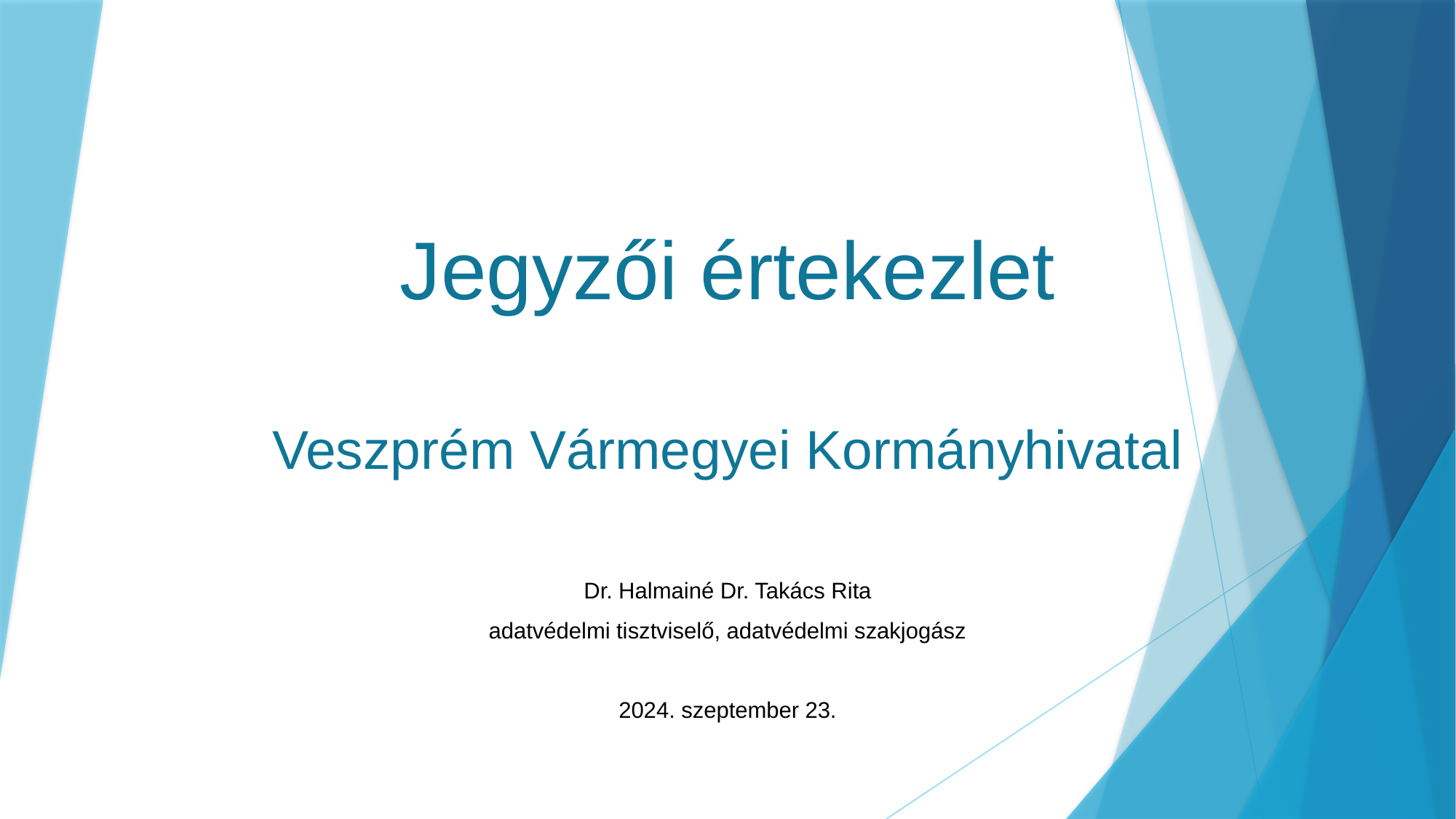

# Jegyzői értekezlet Veszprém Vármegyei Kormányhivatal

Dr. Halmainé Dr. Takács Rita
adatvédelmi tisztviselő, adatvédelmi szakjogász

2024. szeptember 23.